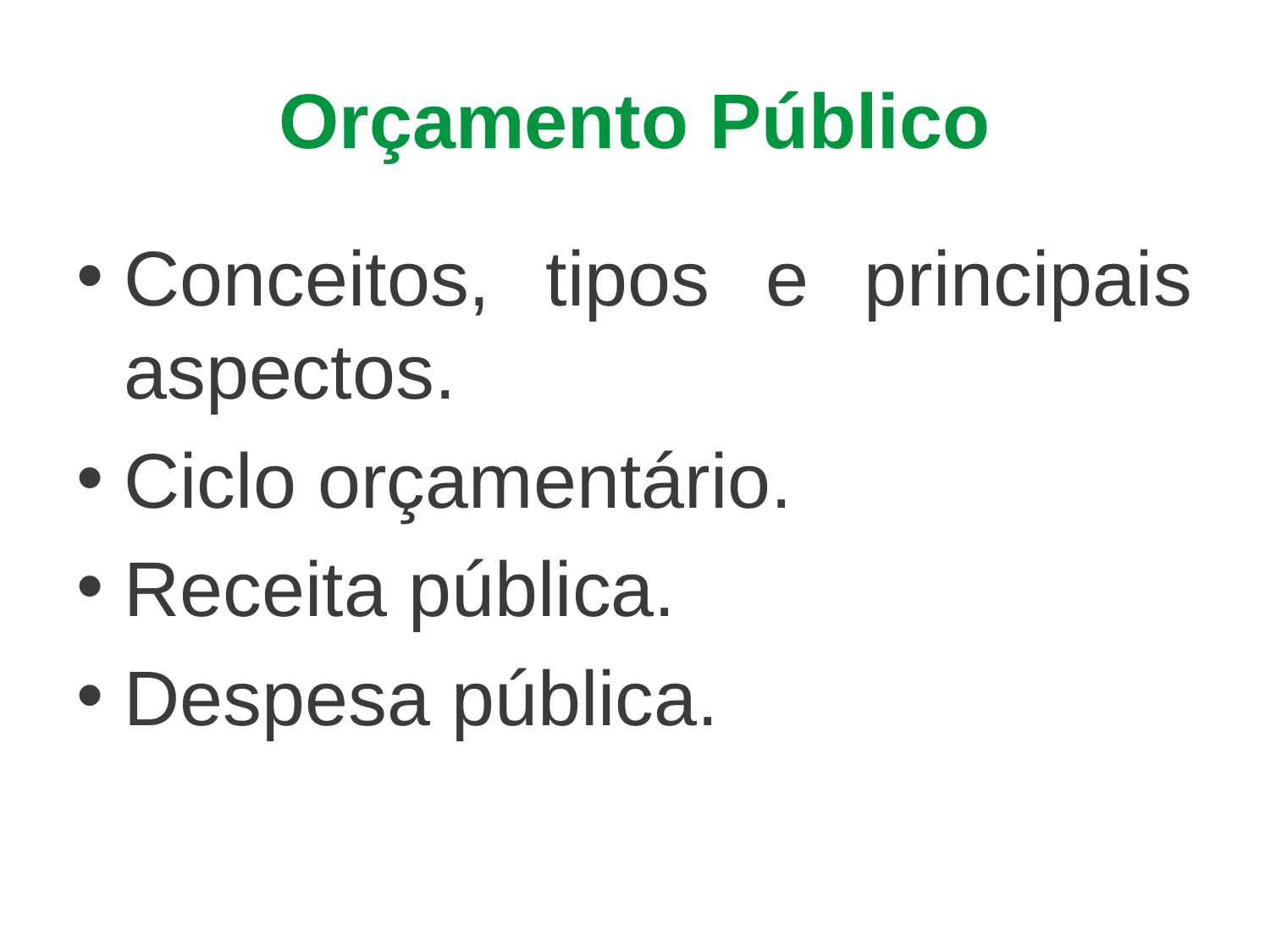

# Orçamento Público
Conceitos, tipos e principais aspectos.
Ciclo orçamentário.
Receita pública.
Despesa pública.